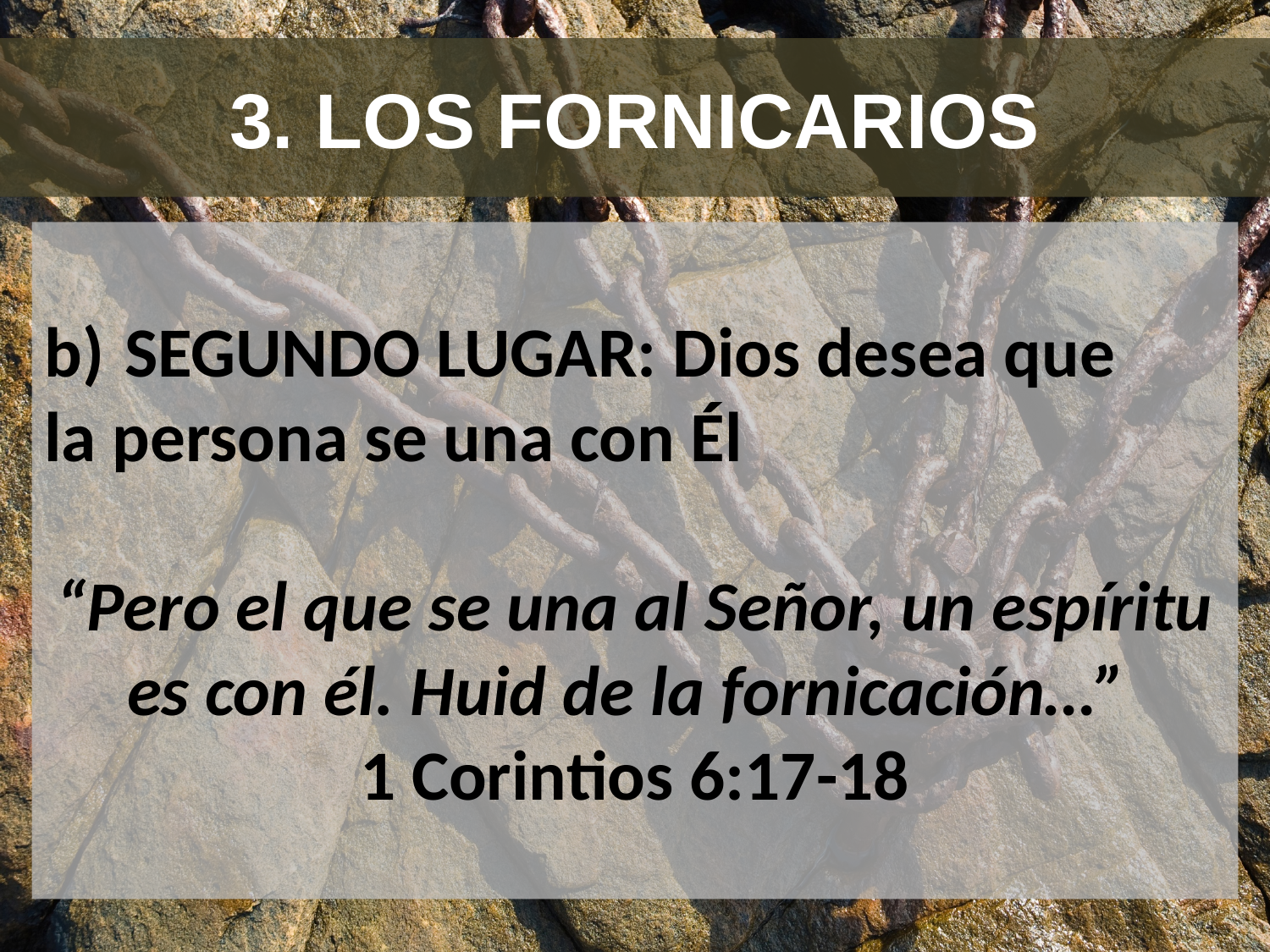

# 3. LOS FORNICARIOS
 	SEGUNDO LUGAR: Dios desea que 	la persona se una con Él

“Pero el que se una al Señor, un espíritu es con él. Huid de la fornicación…”
1 Corintios 6:17-18